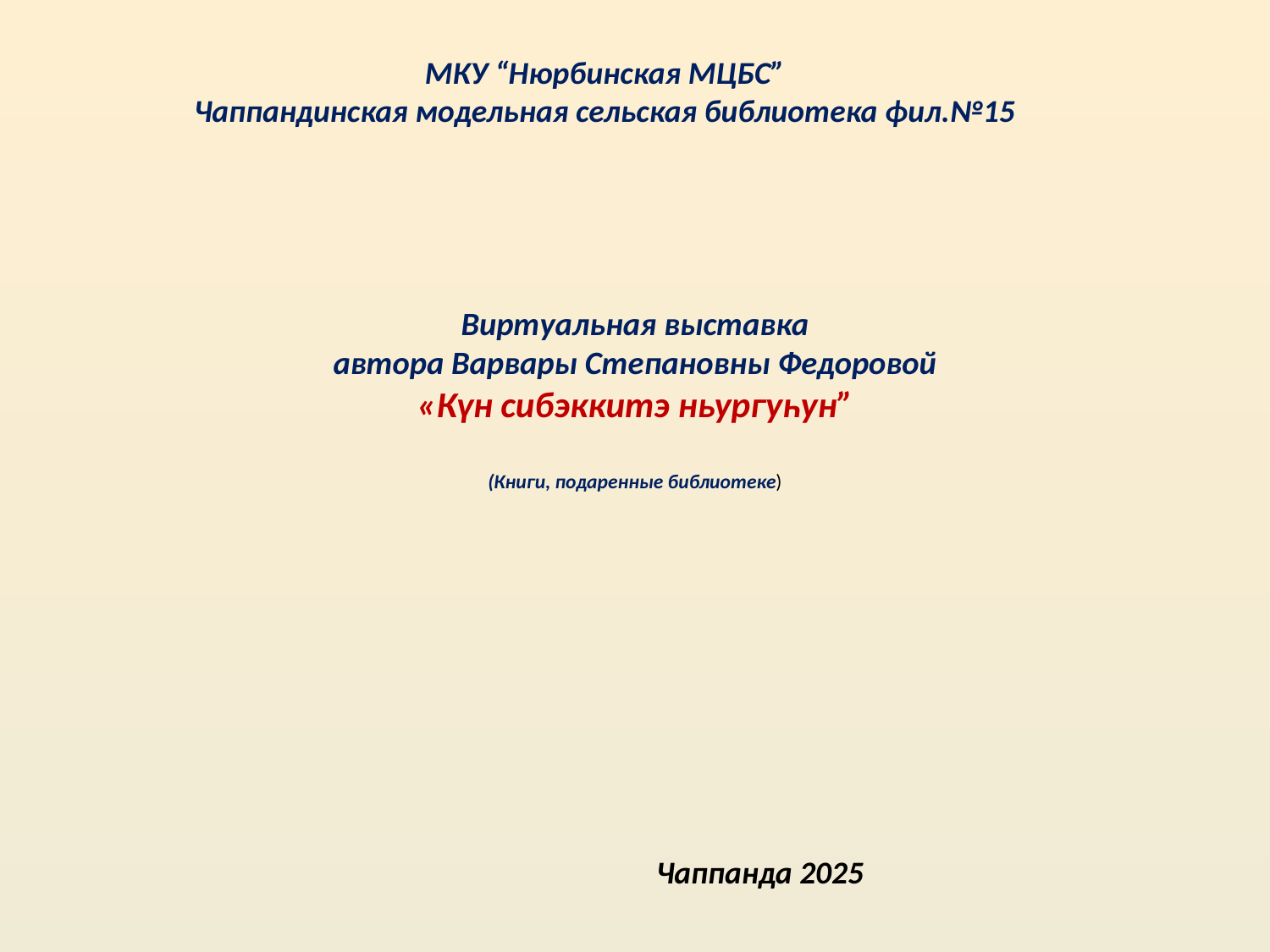

МКУ “Нюрбинская МЦБС”
Чаппандинская модельная сельская библиотека фил.№15
# Виртуальная выставка автора Варвары Степановны Федоровой «Күн сибэккитэ ньургуһун” (Книги, подаренные библиотеке)
Чаппанда 2025